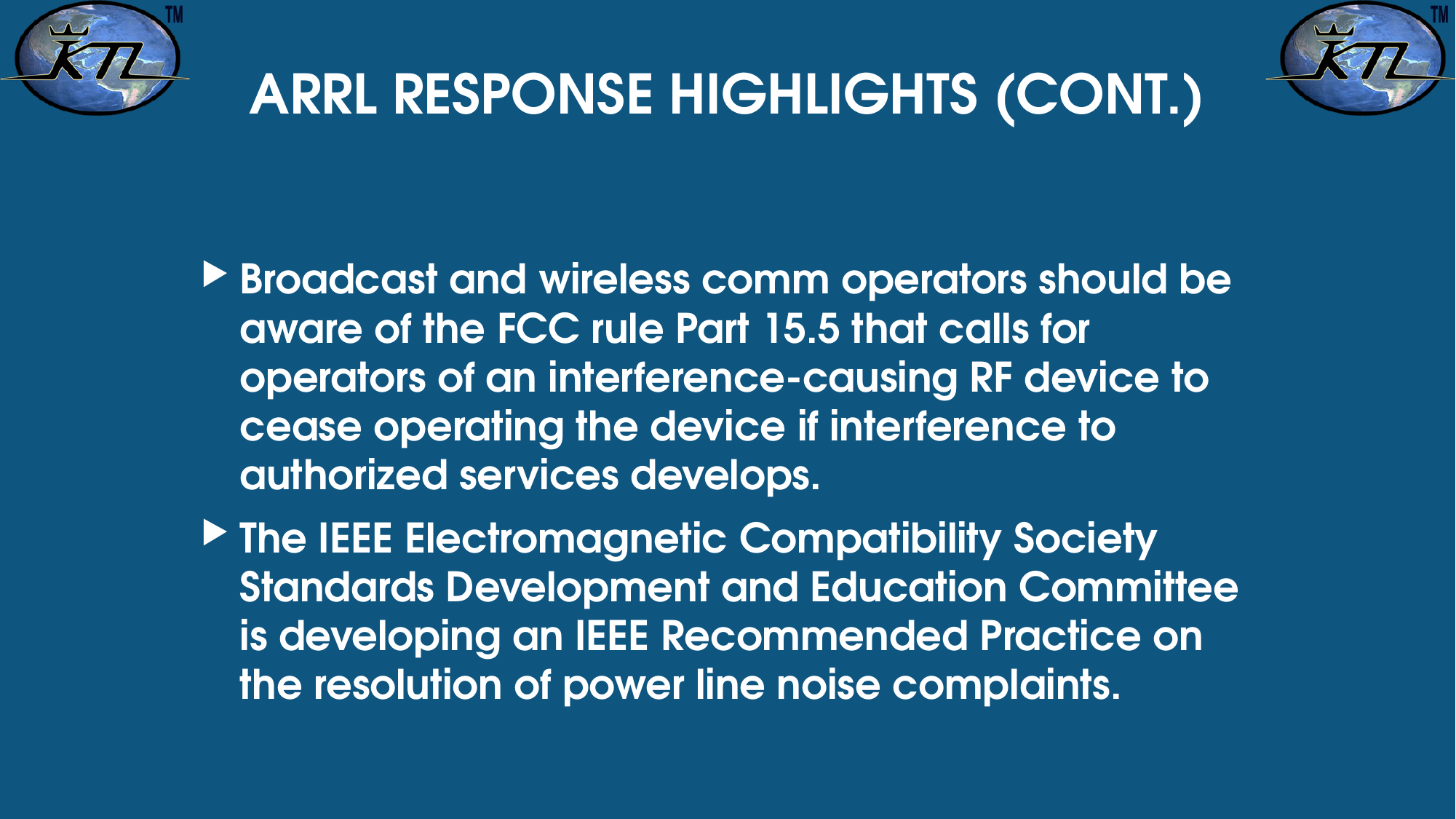

# ARRL RESPONSE HIGHLIGHTS (CONT.)
Broadcast and wireless comm operators should be aware of the FCC rule Part 15.5 that calls for operators of an interference-causing RF device to cease operating the device if interference to authorized services develops.
The IEEE Electromagnetic Compatibility Society Standards Development and Education Committee is developing an IEEE Recommended Practice on the resolution of power line noise complaints.